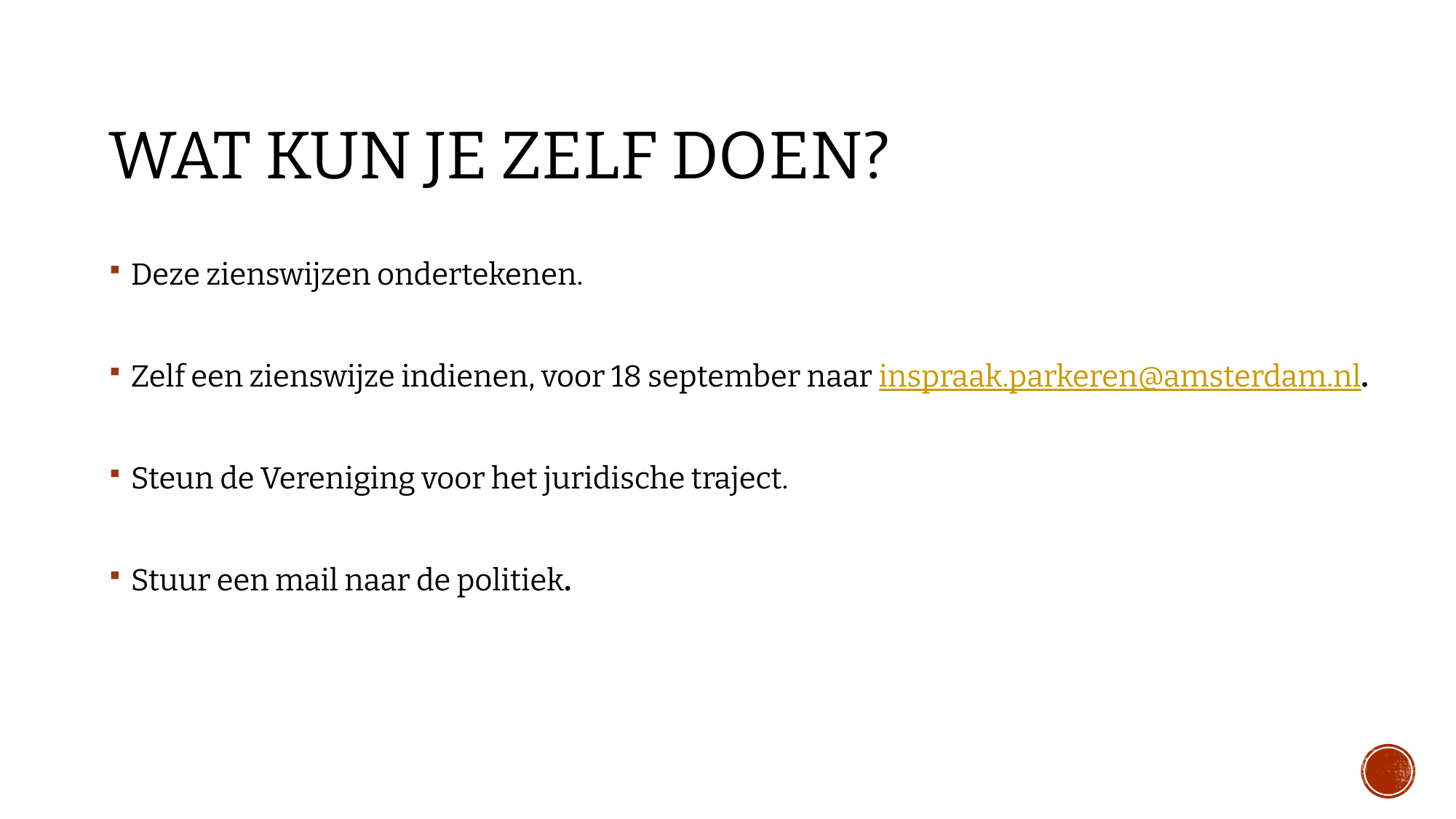

# Wat kun je zelf doen?
Deze zienswijzen ondertekenen.

Zelf een zienswijze indienen, voor 18 september naar inspraak.parkeren@amsterdam.nl.

Steun de Vereniging voor het juridische traject.

Stuur een mail naar de politiek.